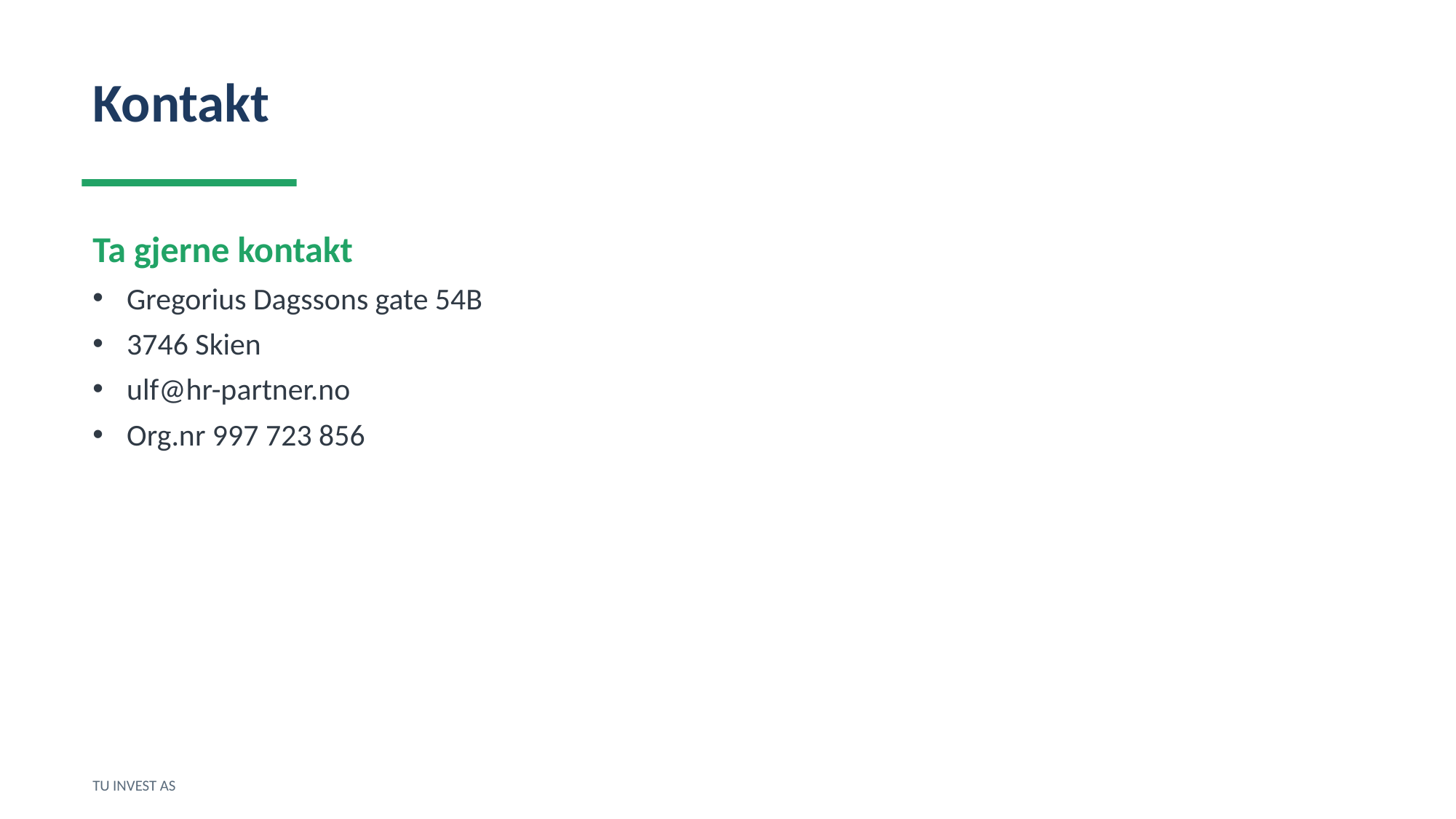

Kontakt

Ta gjerne kontakt
Gregorius Dagssons gate 54B
3746 Skien
ulf@hr-partner.no
Org.nr 997 723 856
TU INVEST AS